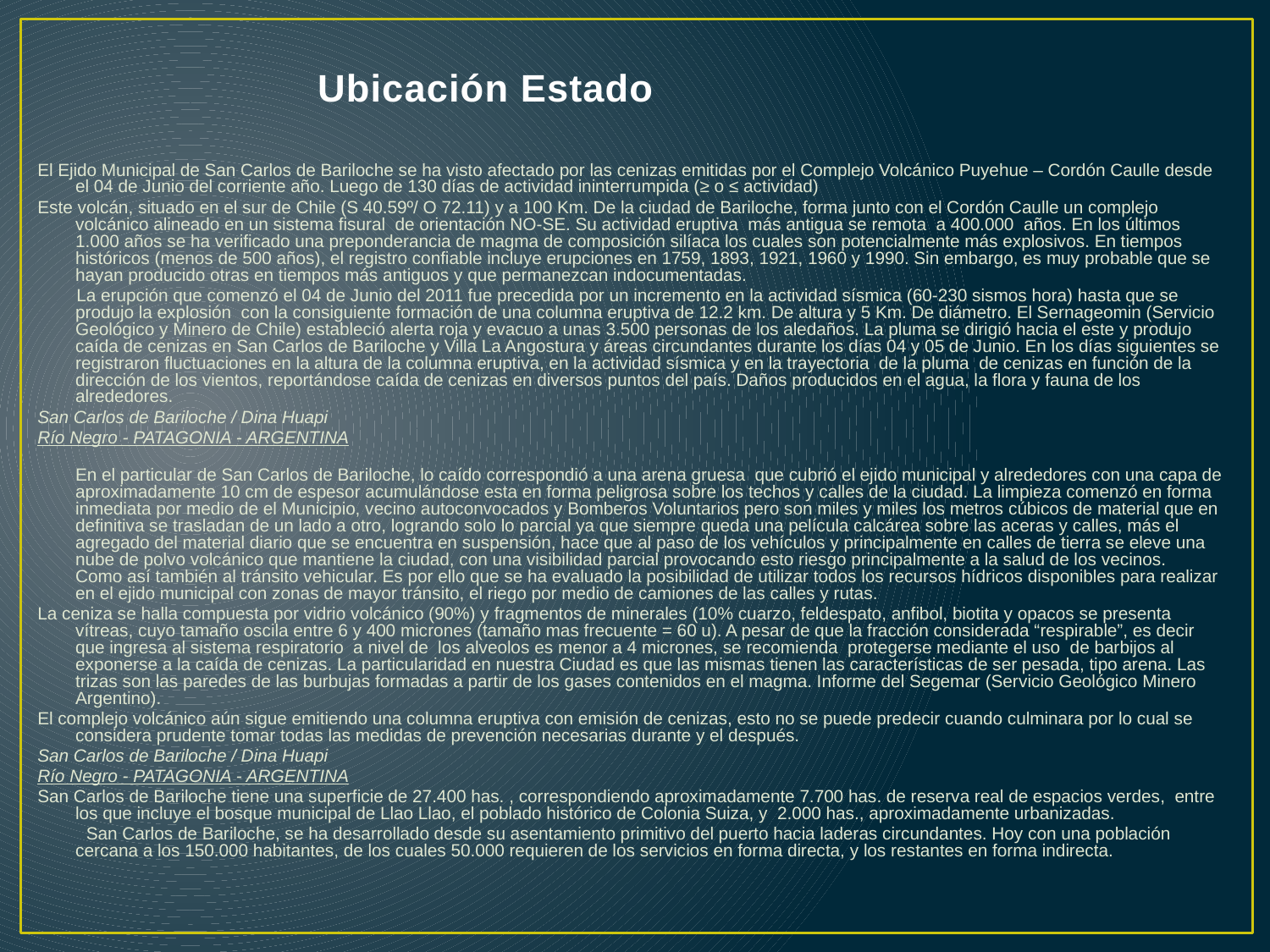

# Ubicación Estado
El Ejido Municipal de San Carlos de Bariloche se ha visto afectado por las cenizas emitidas por el Complejo Volcánico Puyehue – Cordón Caulle desde el 04 de Junio del corriente año. Luego de 130 días de actividad ininterrumpida (≥ o ≤ actividad)
Este volcán, situado en el sur de Chile (S 40.59º/ O 72.11) y a 100 Km. De la ciudad de Bariloche, forma junto con el Cordón Caulle un complejo volcánico alineado en un sistema fisural  de orientación NO-SE. Su actividad eruptiva  más antigua se remota  a 400.000  años. En los últimos 1.000 años se ha verificado una preponderancia de magma de composición silíaca los cuales son potencialmente más explosivos. En tiempos históricos (menos de 500 años), el registro confiable incluye erupciones en 1759, 1893, 1921, 1960 y 1990. Sin embargo, es muy probable que se hayan producido otras en tiempos más antiguos y que permanezcan indocumentadas.
        La erupción que comenzó el 04 de Junio del 2011 fue precedida por un incremento en la actividad sísmica (60-230 sismos hora) hasta que se produjo la explosión  con la consiguiente formación de una columna eruptiva de 12.2 km. De altura y 5 Km. De diámetro. El Sernageomin (Servicio Geológico y Minero de Chile) estableció alerta roja y evacuo a unas 3.500 personas de los aledaños. La pluma se dirigió hacia el este y produjo caída de cenizas en San Carlos de Bariloche y Villa La Angostura y áreas circundantes durante los días 04 y 05 de Junio. En los días siguientes se registraron fluctuaciones en la altura de la columna eruptiva, en la actividad sísmica y en la trayectoria  de la pluma  de cenizas en función de la dirección de los vientos, reportándose caída de cenizas en diversos puntos del país. Daños producidos en el agua, la flora y fauna de los alrededores.
San Carlos de Bariloche / Dina Huapi
Río Negro - PATAGONIA - ARGENTINA
En el particular de San Carlos de Bariloche, lo caído correspondió a una arena gruesa  que cubrió el ejido municipal y alrededores con una capa de aproximadamente 10 cm de espesor acumulándose esta en forma peligrosa sobre los techos y calles de la ciudad. La limpieza comenzó en forma inmediata por medio de el Municipio, vecino autoconvocados y Bomberos Voluntarios pero son miles y miles los metros cúbicos de material que en definitiva se trasladan de un lado a otro, logrando solo lo parcial ya que siempre queda una película calcárea sobre las aceras y calles, más el agregado del material diario que se encuentra en suspensión, hace que al paso de los vehículos y principalmente en calles de tierra se eleve una nube de polvo volcánico que mantiene la ciudad, con una visibilidad parcial provocando esto riesgo principalmente a la salud de los vecinos.   Como así también al tránsito vehicular. Es por ello que se ha evaluado la posibilidad de utilizar todos los recursos hídricos disponibles para realizar en el ejido municipal con zonas de mayor tránsito, el riego por medio de camiones de las calles y rutas.
La ceniza se halla compuesta por vidrio volcánico (90%) y fragmentos de minerales (10% cuarzo, feldespato, anfibol, biotita y opacos se presenta vítreas, cuyo tamaño oscila entre 6 y 400 micrones (tamaño mas frecuente = 60 u). A pesar de que la fracción considerada “respirable”, es decir que ingresa al sistema respiratorio  a nivel de  los alveolos es menor a 4 micrones, se recomienda  protegerse mediante el uso  de barbijos al exponerse a la caída de cenizas. La particularidad en nuestra Ciudad es que las mismas tienen las características de ser pesada, tipo arena. Las trizas son las paredes de las burbujas formadas a partir de los gases contenidos en el magma. Informe del Segemar (Servicio Geológico Minero Argentino).
El complejo volcánico aún sigue emitiendo una columna eruptiva con emisión de cenizas, esto no se puede predecir cuando culminara por lo cual se considera prudente tomar todas las medidas de prevención necesarias durante y el después.
San Carlos de Bariloche / Dina Huapi
Río Negro - PATAGONIA - ARGENTINA
San Carlos de Bariloche tiene una superficie de 27.400 has. , correspondiendo aproximadamente 7.700 has. de reserva real de espacios verdes,  entre los que incluye el bosque municipal de Llao Llao, el poblado histórico de Colonia Suiza, y  2.000 has., aproximadamente urbanizadas.
          San Carlos de Bariloche, se ha desarrollado desde su asentamiento primitivo del puerto hacia laderas circundantes. Hoy con una población cercana a los 150.000 habitantes, de los cuales 50.000 requieren de los servicios en forma directa, y los restantes en forma indirecta.